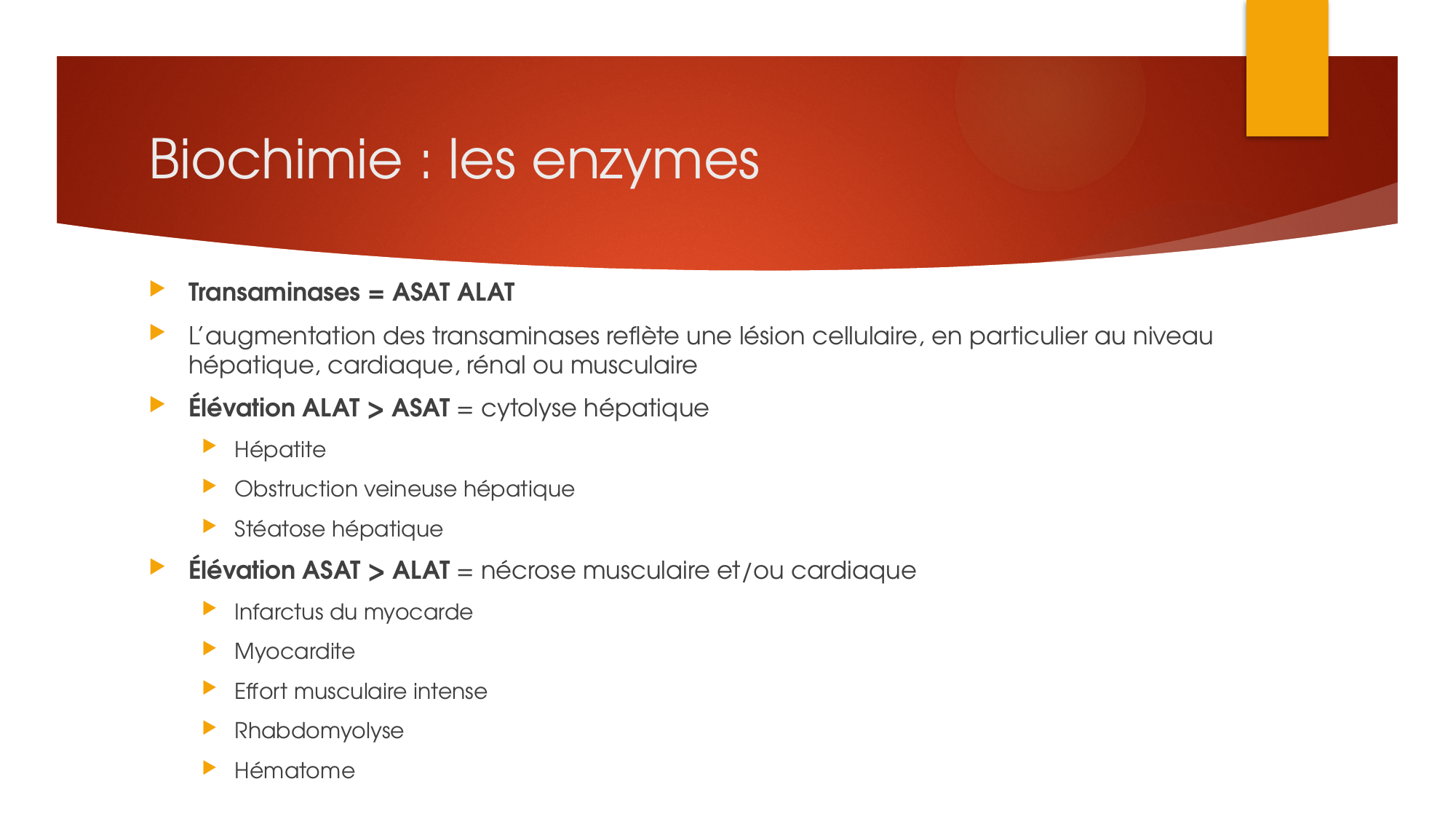

# Biochimie : les enzymes
Transaminases = ASAT ALAT
L’augmentation des transaminases reflète une lésion cellulaire, en particulier au niveau hépatique, cardiaque, rénal ou musculaire
Élévation ALAT > ASAT = cytolyse hépatique
Hépatite
Obstruction veineuse hépatique
Stéatose hépatique
Élévation ASAT > ALAT = nécrose musculaire et/ou cardiaque
Infarctus du myocarde
Myocardite
Effort musculaire intense
Rhabdomyolyse
Hématome